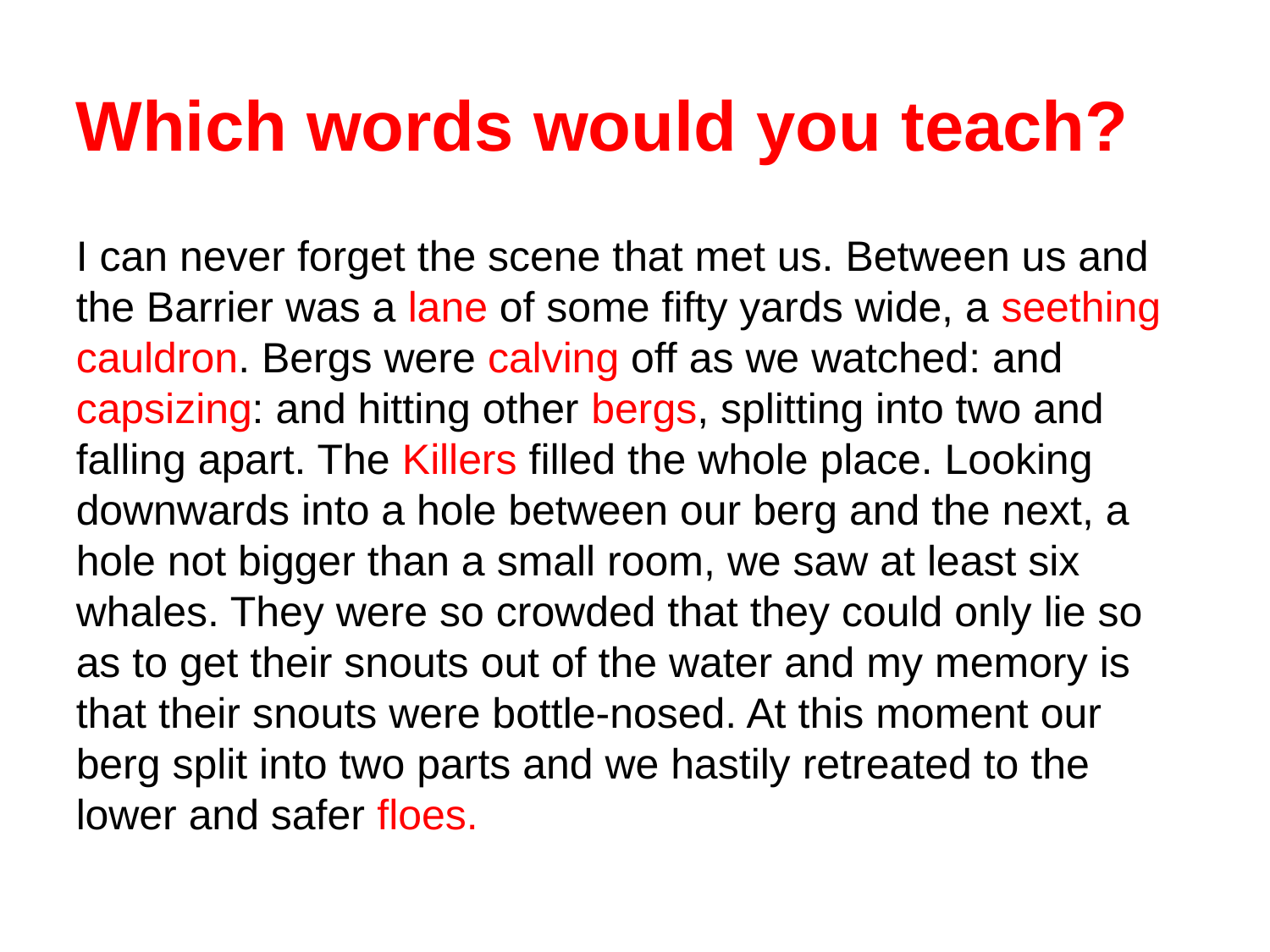

# Which words would you teach?
I can never forget the scene that met us. Between us and   the Barrier was a lane of some fifty yards wide, a seething  cauldron. Bergs were calving off as we watched: and          capsizing: and hitting other bergs, splitting into two and       falling apart. The Killers filled the whole place. Looking       downwards into a hole between our berg and the next, a    hole not bigger than a small room, we saw at least six        whales. They were so crowded that they could only lie so    as to get their snouts out of the water and my memory is     that their snouts were bottle-nosed. At this moment our      berg split into two parts and we hastily retreated to the         lower and safer floes.